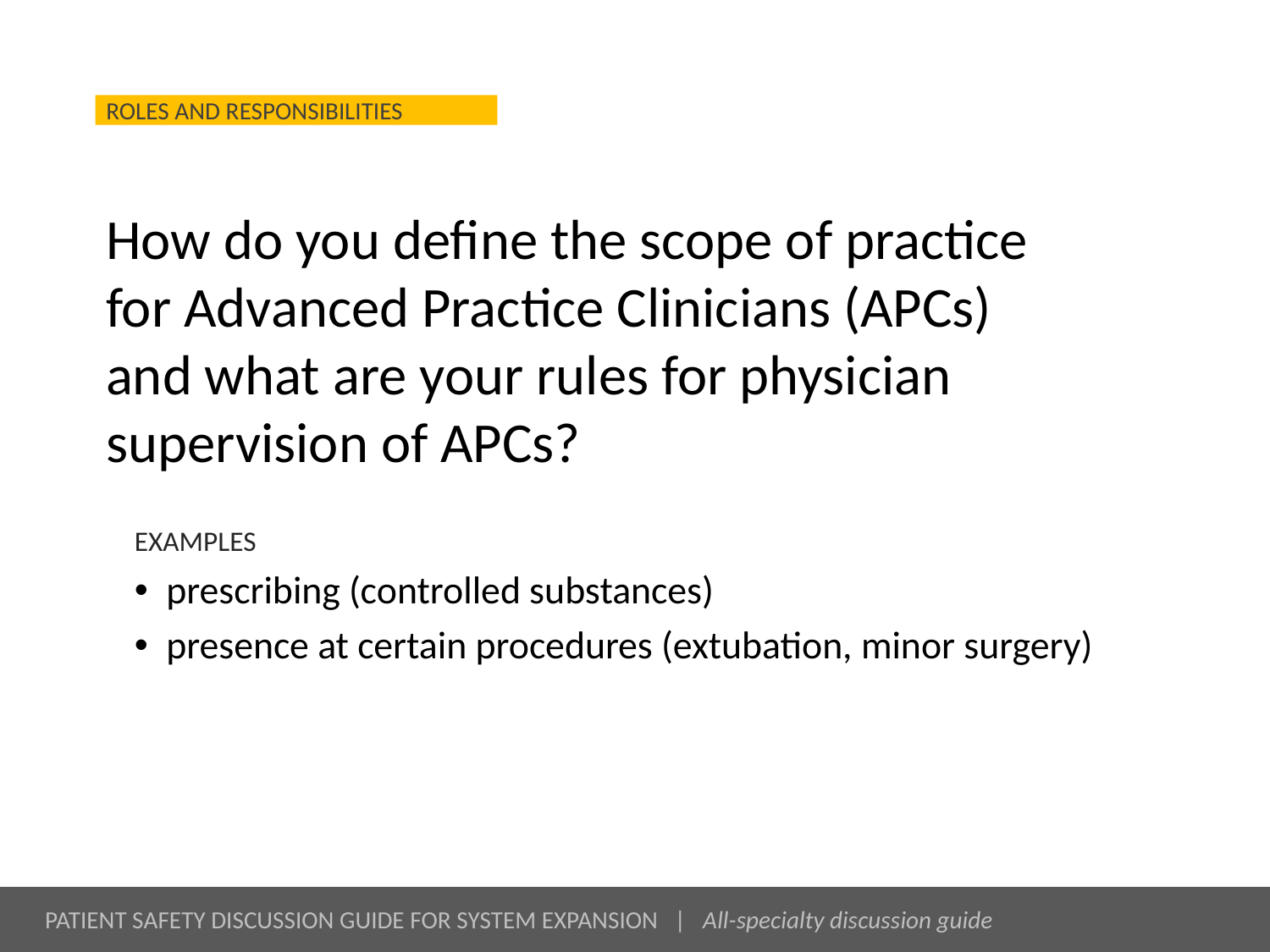

# How do you define the scope of practice for Advanced Practice Clinicians (APCs) and what are your rules for physician supervision of APCs?
EXAMPLES
prescribing (controlled substances)
presence at certain procedures (extubation, minor surgery)